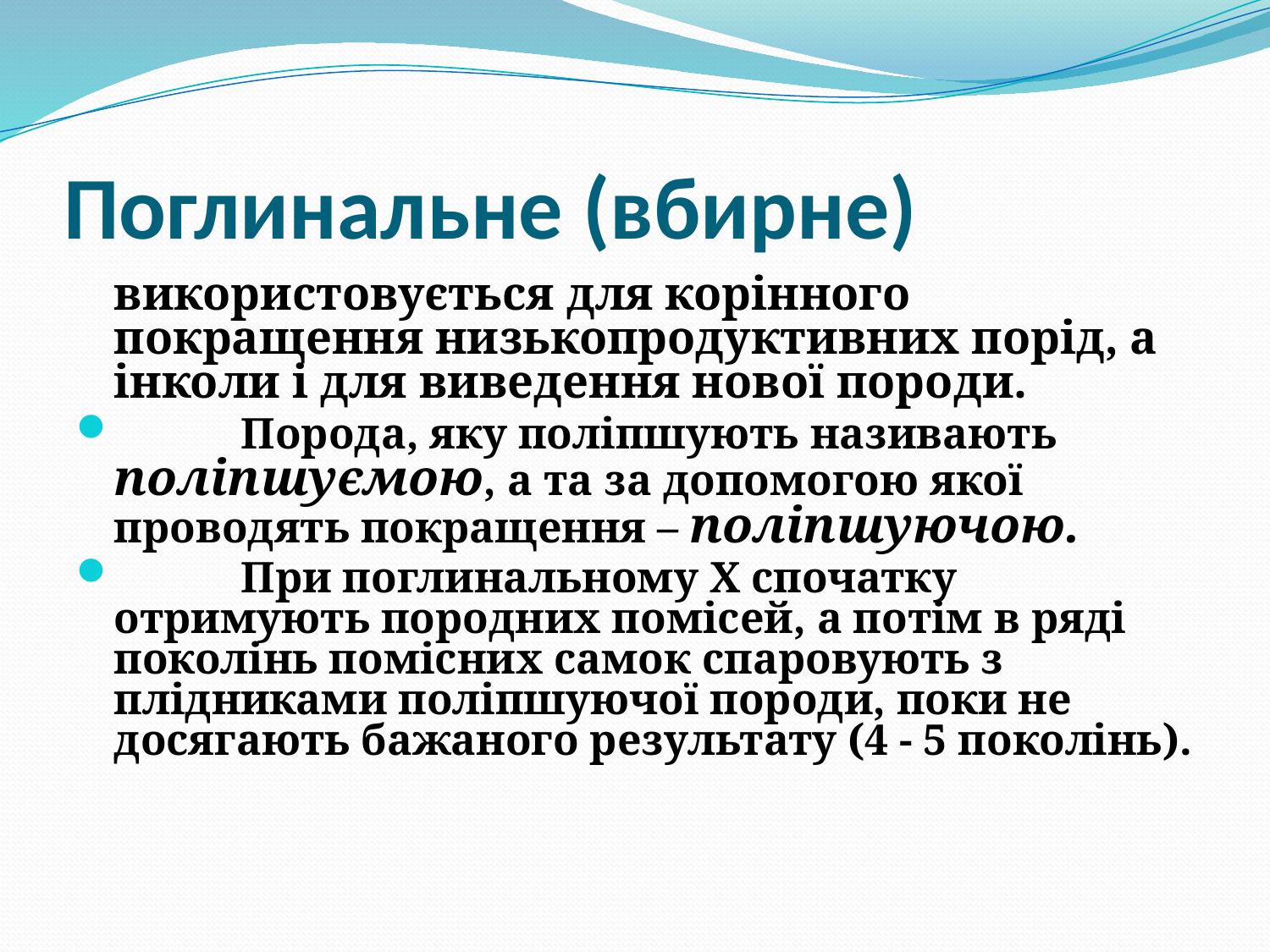

# Поглинальне (вбирне)
	використовується для корінного покращення низькопродуктивних порід, а інколи і для виведення нової породи.
	Порода, яку поліпшують називають поліпшуємою, а та за допомогою якої проводять покращення – поліпшуючою.
	При поглинальному Х спочатку отримують породних помісей, а потім в ряді поколінь помісних самок спаровують з плідниками поліпшуючої породи, поки не досягають бажаного результату (4 - 5 поколінь).